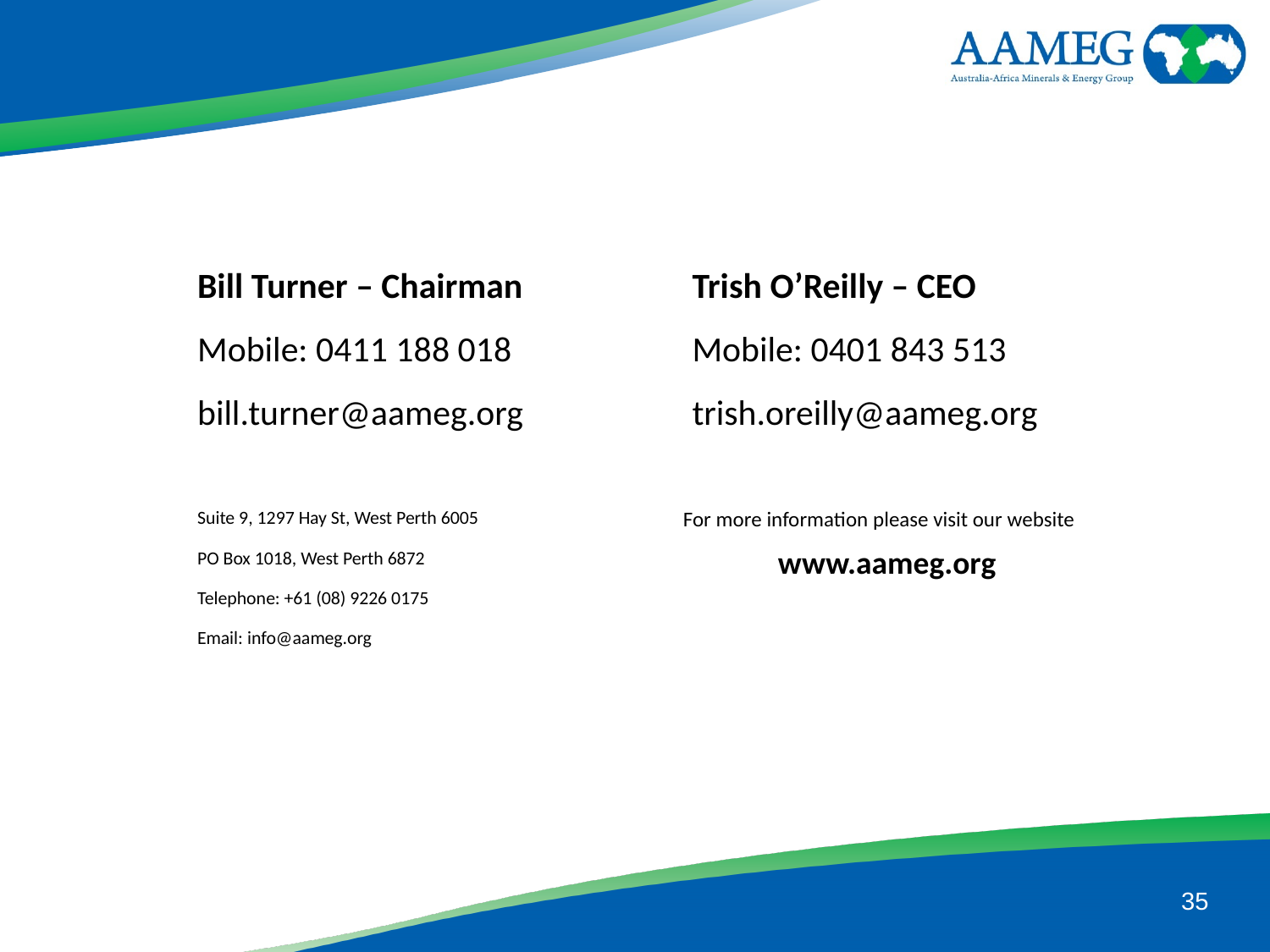

Bill Turner – Chairman
Mobile: 0411 188 018
bill.turner@aameg.org
Trish O’Reilly – CEO
Mobile: 0401 843 513
trish.oreilly@aameg.org
Suite 9, 1297 Hay St, West Perth 6005
For more information please visit our website
www.aameg.org
PO Box 1018, West Perth 6872
Telephone: +61 (08) 9226 0175
Email: info@aameg.org
35